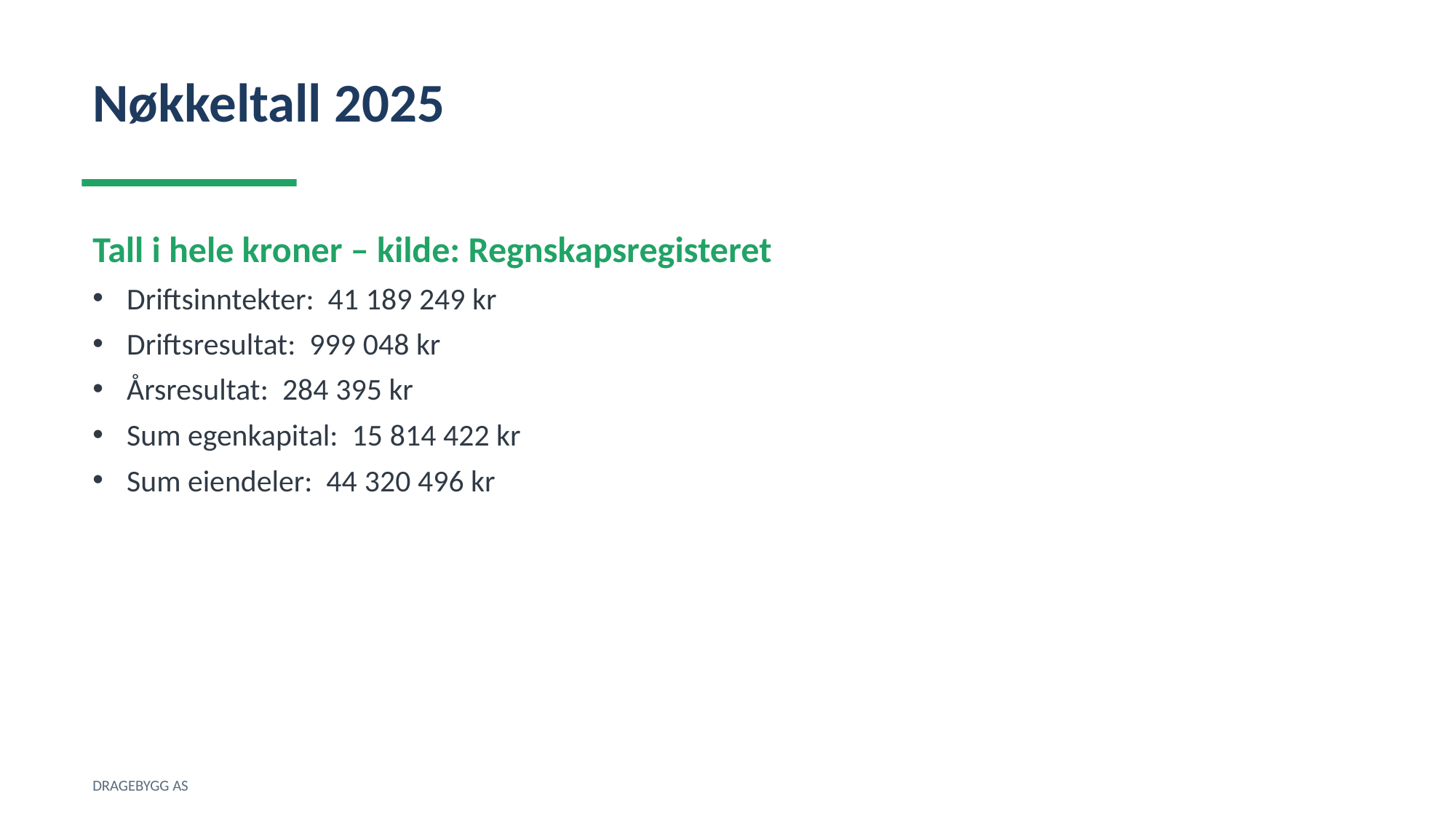

Nøkkeltall 2025

Tall i hele kroner – kilde: Regnskapsregisteret
Driftsinntekter:  41 189 249 kr
Driftsresultat:  999 048 kr
Årsresultat:  284 395 kr
Sum egenkapital:  15 814 422 kr
Sum eiendeler:  44 320 496 kr
DRAGEBYGG AS